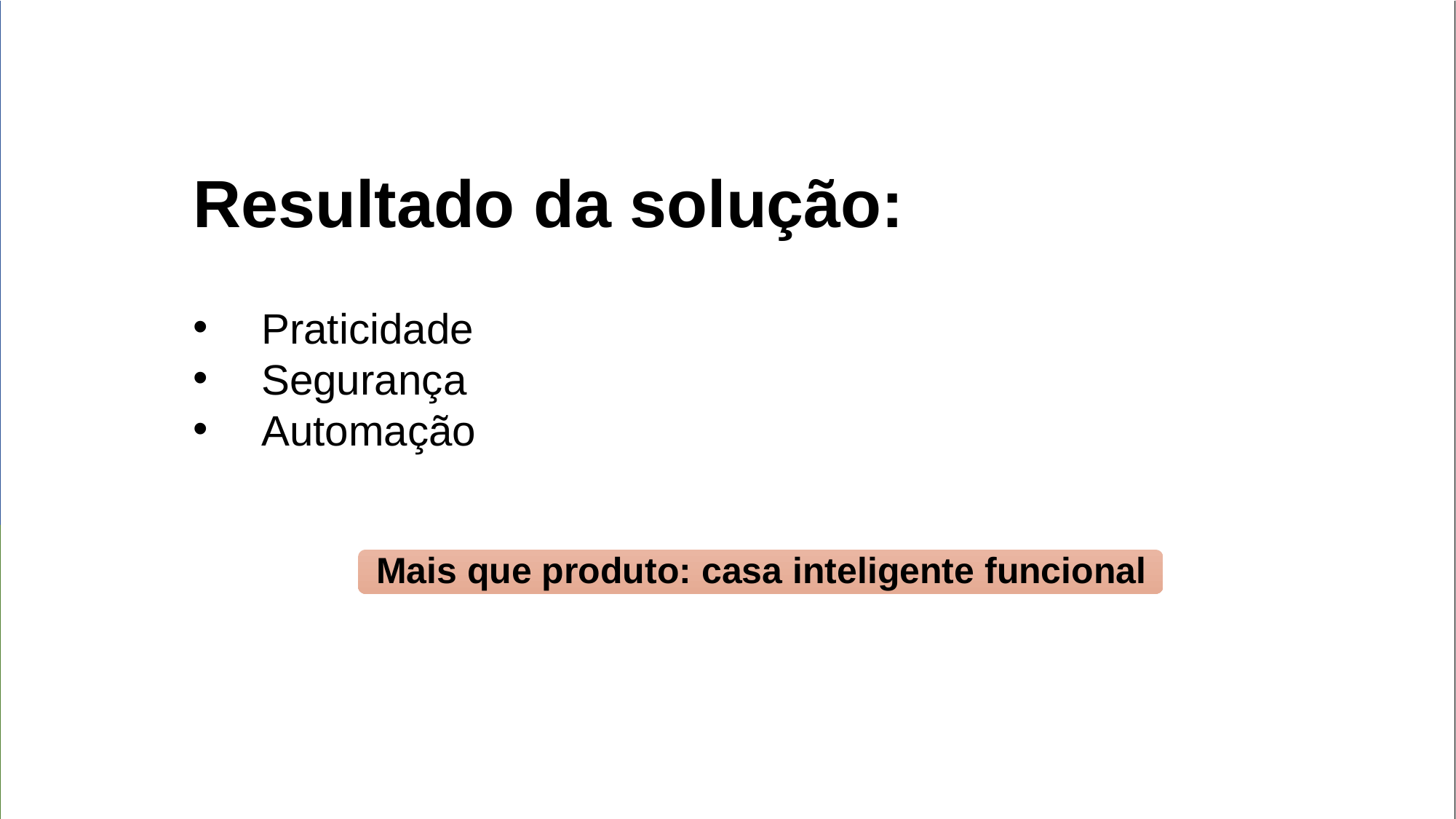

Resultado da solução:
Praticidade
Segurança
Automação
Mais que produto: casa inteligente funcional